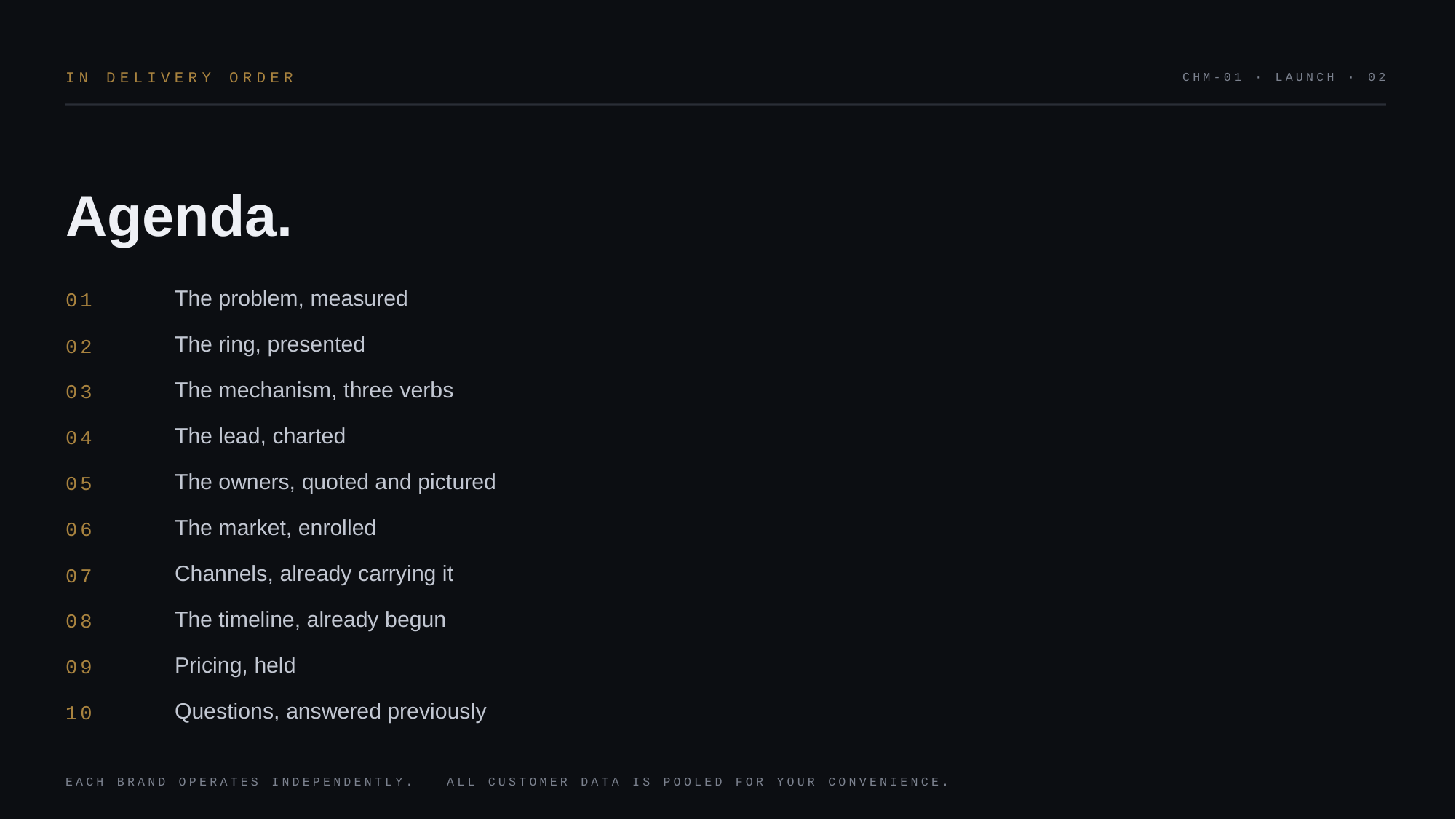

IN DELIVERY ORDER
CHM-01 · LAUNCH · 02

Agenda.
The problem, measured
01
The ring, presented
02
The mechanism, three verbs
03
The lead, charted
04
The owners, quoted and pictured
05
The market, enrolled
06
Channels, already carrying it
07
The timeline, already begun
08
Pricing, held
09
Questions, answered previously
10
EACH BRAND OPERATES INDEPENDENTLY.   ALL CUSTOMER DATA IS POOLED FOR YOUR CONVENIENCE.